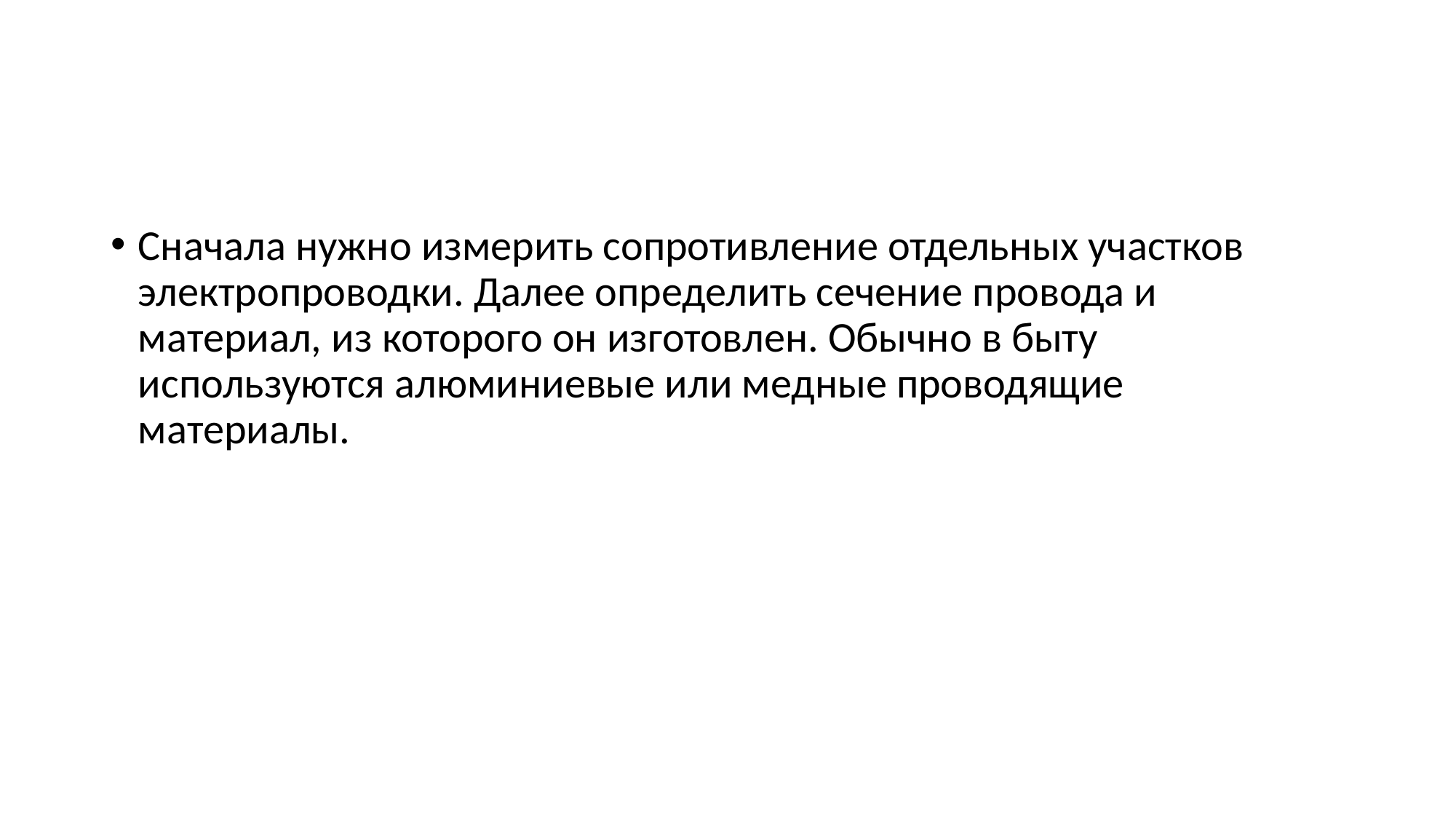

#
Сначала нужно измерить сопротивление отдельных участков электропроводки. Далее определить сечение провода и материал, из которого он изготовлен. Обычно в быту используются алюминиевые или медные проводящие материалы.